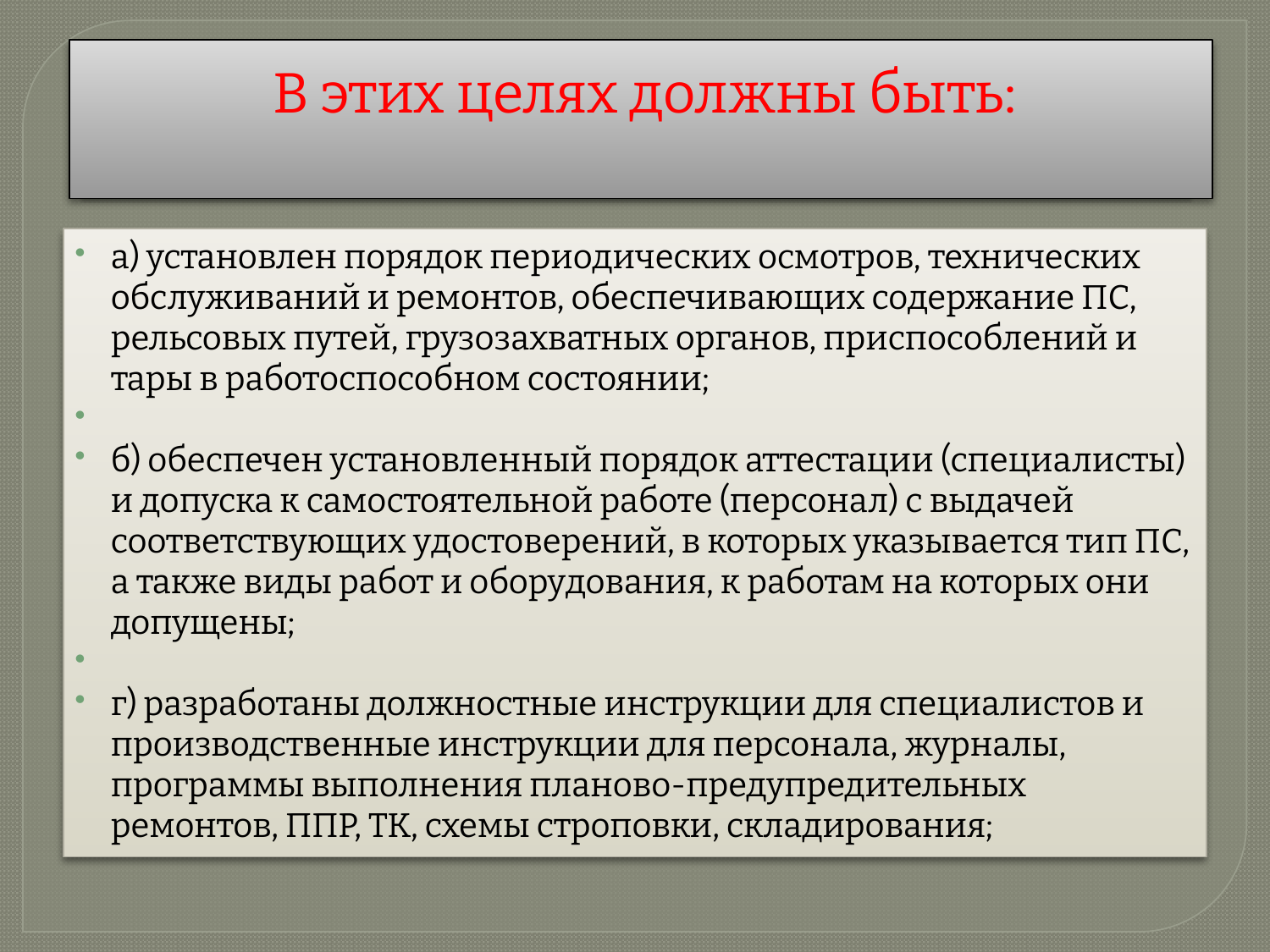

# В этих целях должны быть:
а) установлен порядок периодических осмотров, технических обслуживаний и ремонтов, обеспечивающих содержание ПС, рельсовых путей, грузозахватных органов, приспособлений и тары в работоспособном состоянии;

б) обеспечен установленный порядок аттестации (специалисты) и допуска к самостоятельной работе (персонал) с выдачей соответствующих удостоверений, в которых указывается тип ПС, а также виды работ и оборудования, к работам на которых они допущены;

г) разработаны должностные инструкции для специалистов и производственные инструкции для персонала, журналы, программы выполнения планово-предупредительных ремонтов, ППР, ТК, схемы строповки, складирования;